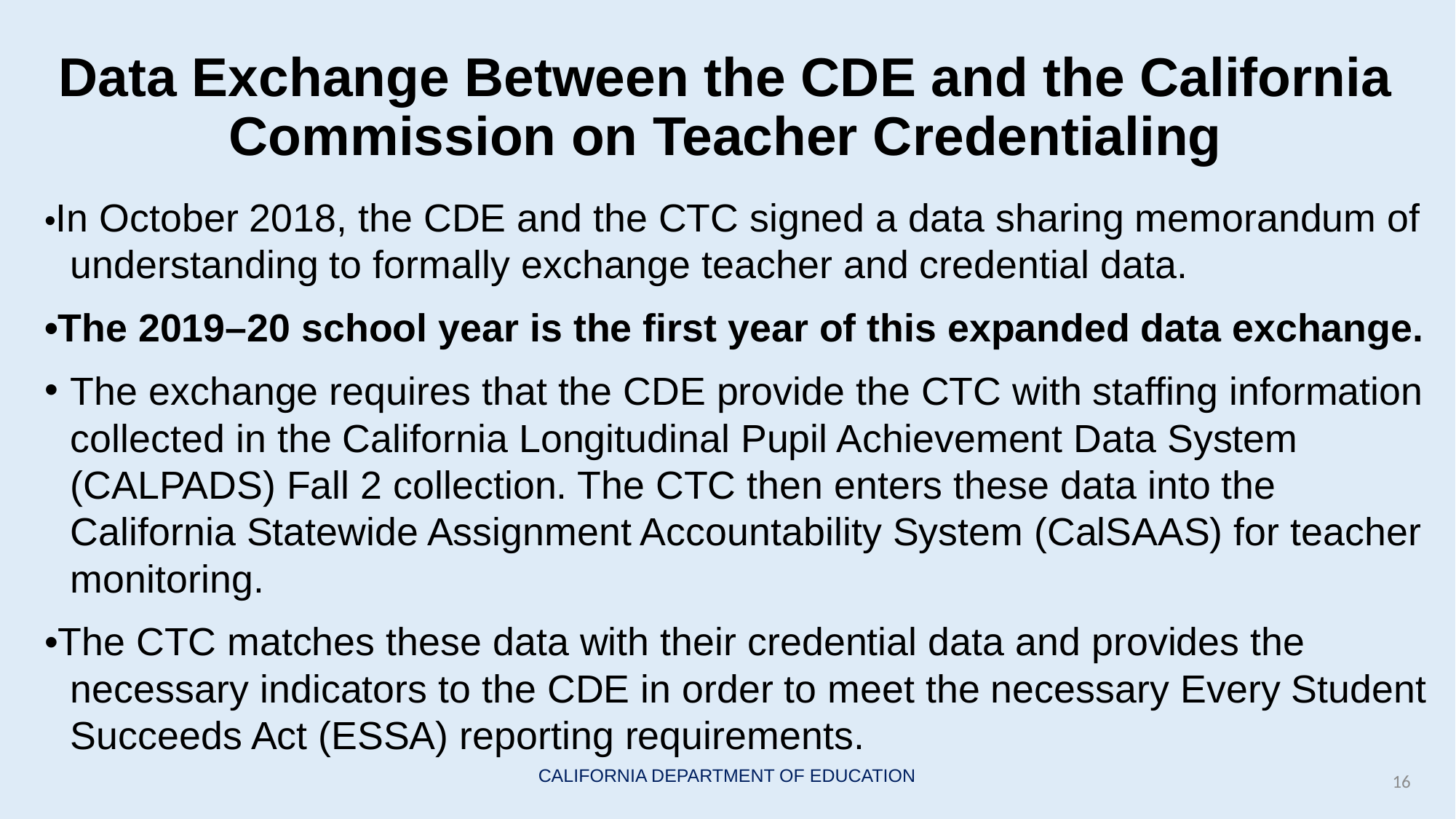

# Data Exchange Between the CDE and the California Commission on Teacher Credentialing
•In October 2018, the CDE and the CTC signed a data sharing memorandum of understanding to formally exchange teacher and credential data.
•The 2019–20 school year is the first year of this expanded data exchange.
The exchange requires that the CDE provide the CTC with staffing information collected in the California Longitudinal Pupil Achievement Data System (CALPADS) Fall 2 collection. The CTC then enters these data into the California Statewide Assignment Accountability System (CalSAAS) for teacher monitoring.
•The CTC matches these data with their credential data and provides the necessary indicators to the CDE in order to meet the necessary Every Student Succeeds Act (ESSA) reporting requirements.
16